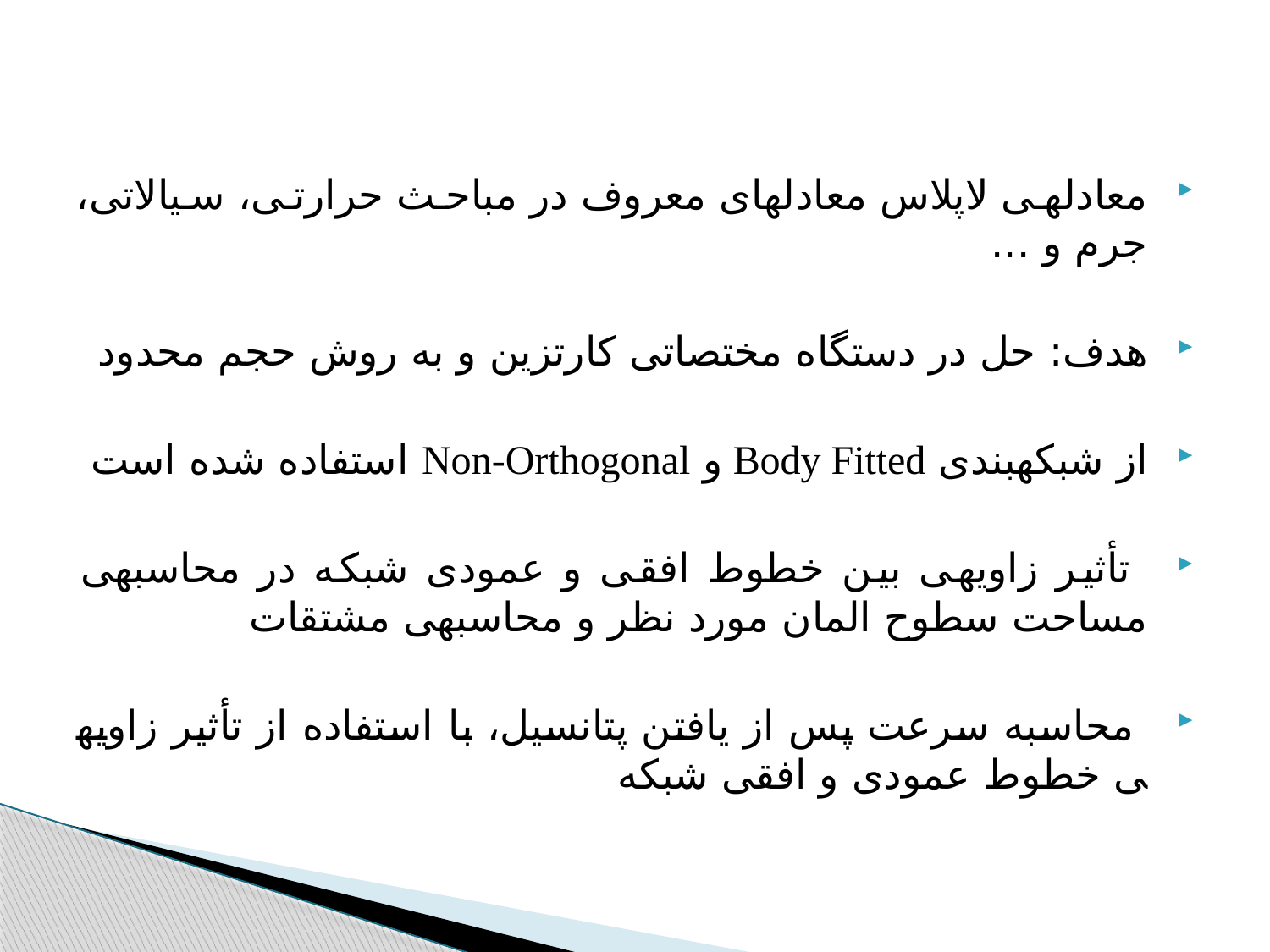

#

معادله­ی لاپلاس معادله­ای معروف در مباحث حرارتی، سیالاتی، جرم و ...

هدف: حل در دستگاه مختصاتی کارتزین و به روش حجم محدود

از شبکه­بندی Body Fitted و Non-Orthogonal استفاده شده است

 تأثیر زاویه­ی بین خطوط افقی و عمودی شبکه در محاسبه­ی مساحت سطوح المان مورد نظر و محاسبه­ی مشتقات

 محاسبه سرعت پس از یافتن پتانسیل، با استفاده از تأثیر زاویه­ی خطوط عمودی و افقی شبکه